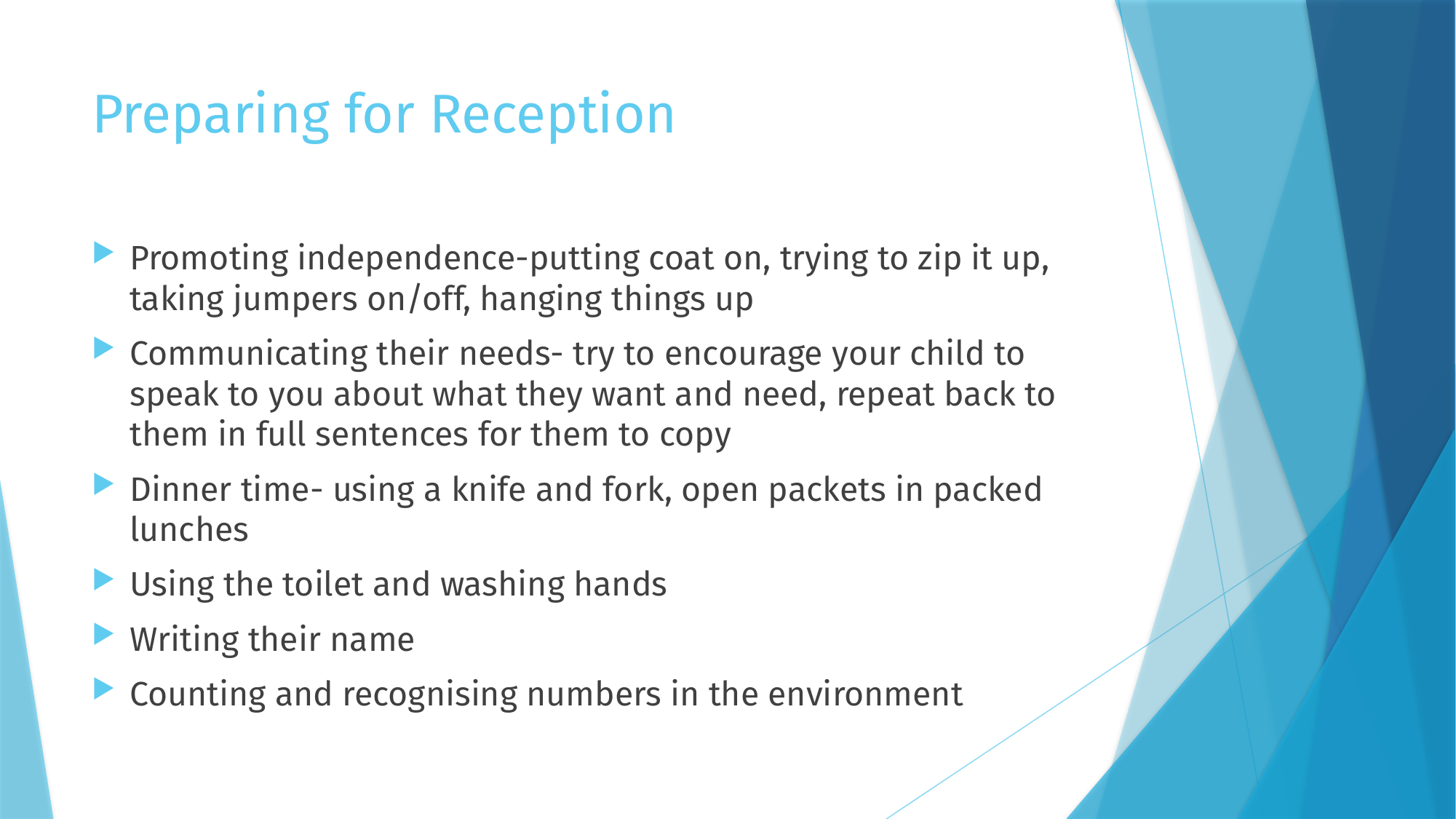

# Preparing for Reception
Promoting independence-putting coat on, trying to zip it up, taking jumpers on/off, hanging things up​
Communicating their needs- try to encourage your child to speak to you about what they want and need, repeat back to them in full sentences for them to copy​
Dinner time- using a knife and fork, open packets in packed lunches​
Using the toilet and washing hands ​
Writing their name​
Counting and recognising numbers in the environment